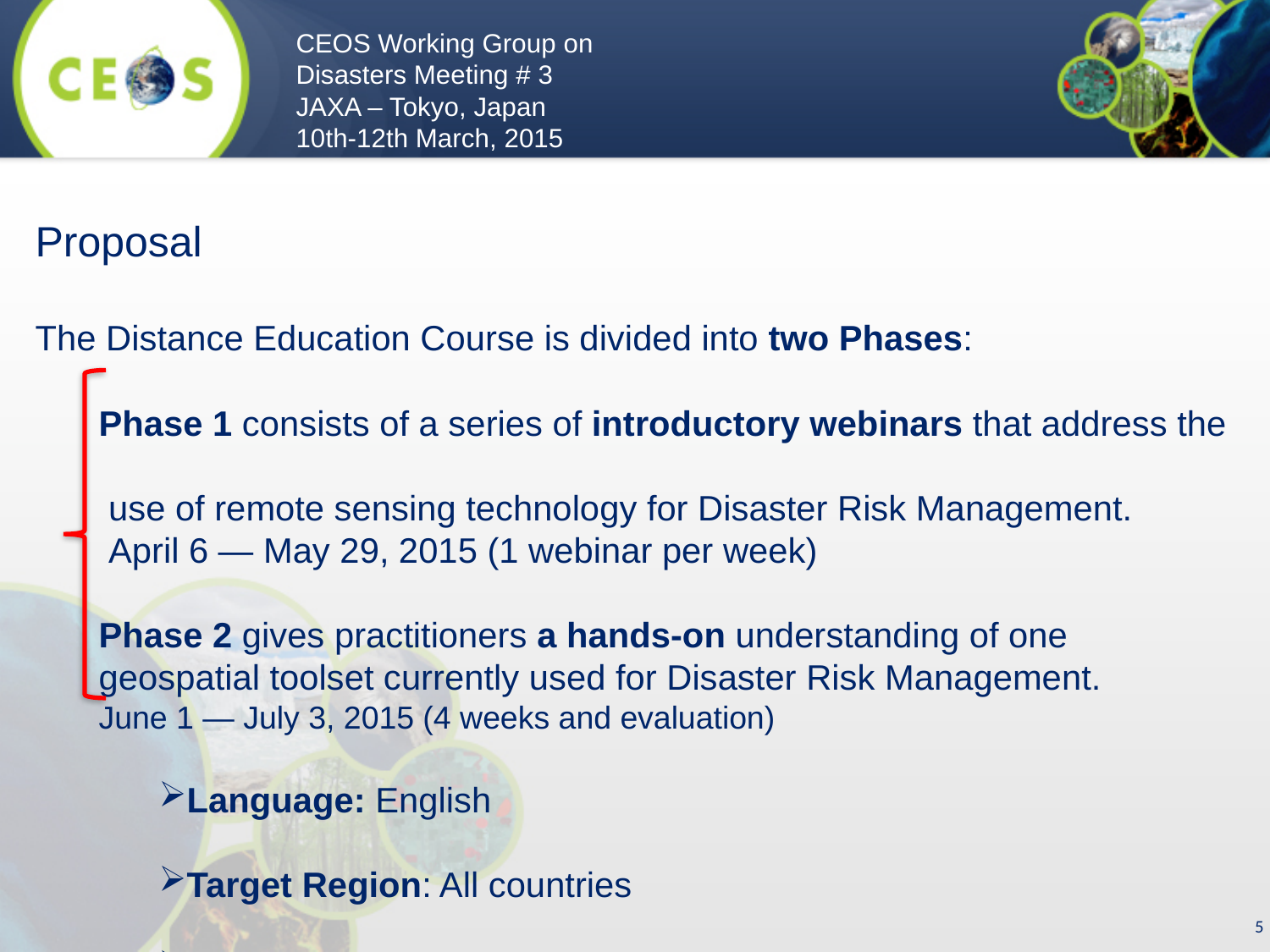

CEOS Working Group on Disasters Meeting # 3
JAXA – Tokyo, Japan
10th-12th March, 2015
Proposal

The Distance Education Course is divided into two Phases:

Phase 1 consists of a series of introductory webinars that address the
 use of remote sensing technology for Disaster Risk Management.
 April 6 — May 29, 2015 (1 webinar per week)

Phase 2 gives practitioners a hands-on understanding of one
geospatial toolset currently used for Disaster Risk Management.
June 1 — July 3, 2015 (4 weeks and evaluation)

Language: English

Target Region: All countries

Audience: DRM practitioners with an interest in geospatial technology

5